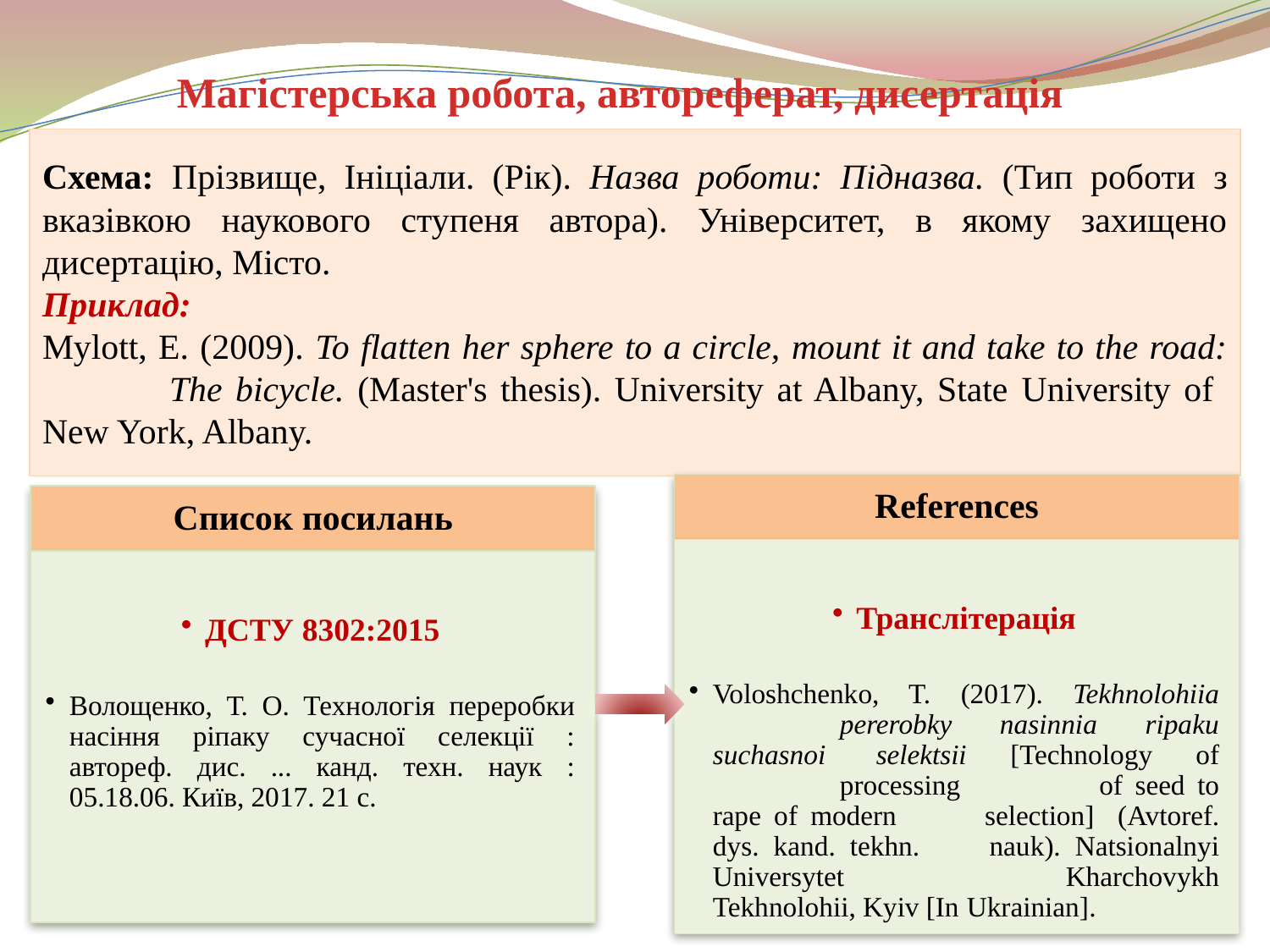

Магістерська робота, автореферат, дисертація
Схема: Прізвище, Ініціали. (Рік). Назва роботи: Підназва. (Тип роботи з вказівкою наукового ступеня автора). Університет, в якому захищено дисертацію, Місто.
Приклад:
Mylott, E. (2009). To flatten her sphere to a circle, mount it and take to the road: 	The bicycle. (Master's thesis). University at Albany, State University of 	New York, Albany.
Список посилань

ДСТУ 8302:2015

Волощенко, Т. О. Технологія переробки насіння ріпаку сучасної селекції : автореф. дис. ... канд. техн. наук : 05.18.06. Київ, 2017. 21 с.
References

Транслітерація

Voloshchenko, T. (2017). Tekhnolohiia 	pererobky nasinnia ripaku suchasnoi 	selektsii [Technology of 	processing 	of seed to rape of modern 	selection] 	(Avtoref. dys. kand. tekhn. 	nauk). Natsionalnyi Universytet 	Kharchovykh Tekhnolohii, Kyiv [In 	Ukrainian].